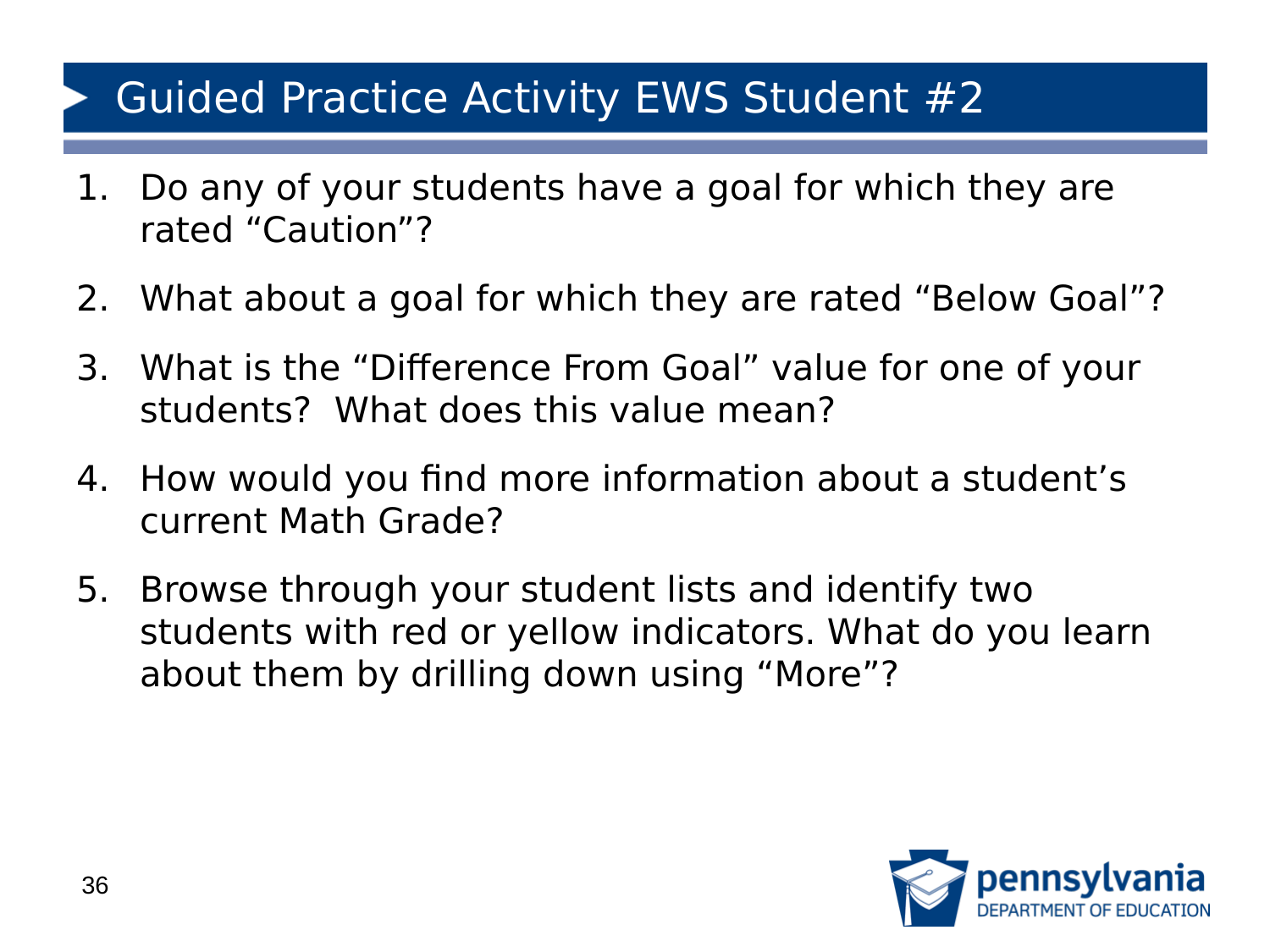

# Guided Practice Activity EWS Student #2
Do any of your students have a goal for which they are rated “Caution”?
What about a goal for which they are rated “Below Goal”?
What is the “Difference From Goal” value for one of your students?  What does this value mean?
How would you find more information about a student’s current Math Grade?
Browse through your student lists and identify two students with red or yellow indicators. What do you learn about them by drilling down using “More”?

36